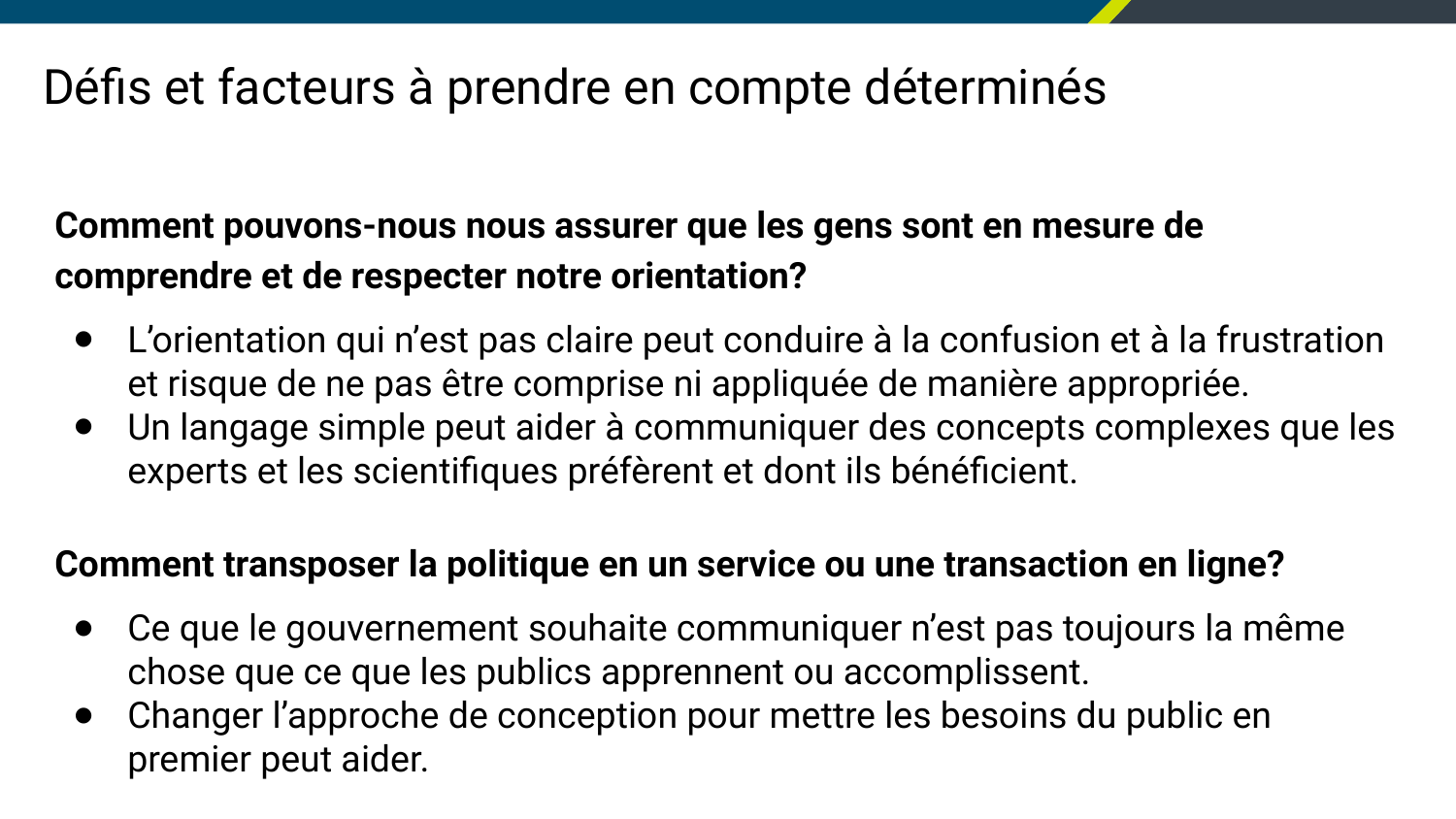

# Défis et facteurs à prendre en compte déterminés
Comment pouvons-nous nous assurer que les gens sont en mesure de comprendre et de respecter notre orientation?
L’orientation qui n’est pas claire peut conduire à la confusion et à la frustration et risque de ne pas être comprise ni appliquée de manière appropriée.
Un langage simple peut aider à communiquer des concepts complexes que les experts et les scientifiques préfèrent et dont ils bénéficient.

Comment transposer la politique en un service ou une transaction en ligne?
Ce que le gouvernement souhaite communiquer n’est pas toujours la même chose que ce que les publics apprennent ou accomplissent.
Changer l’approche de conception pour mettre les besoins du public en premier peut aider.